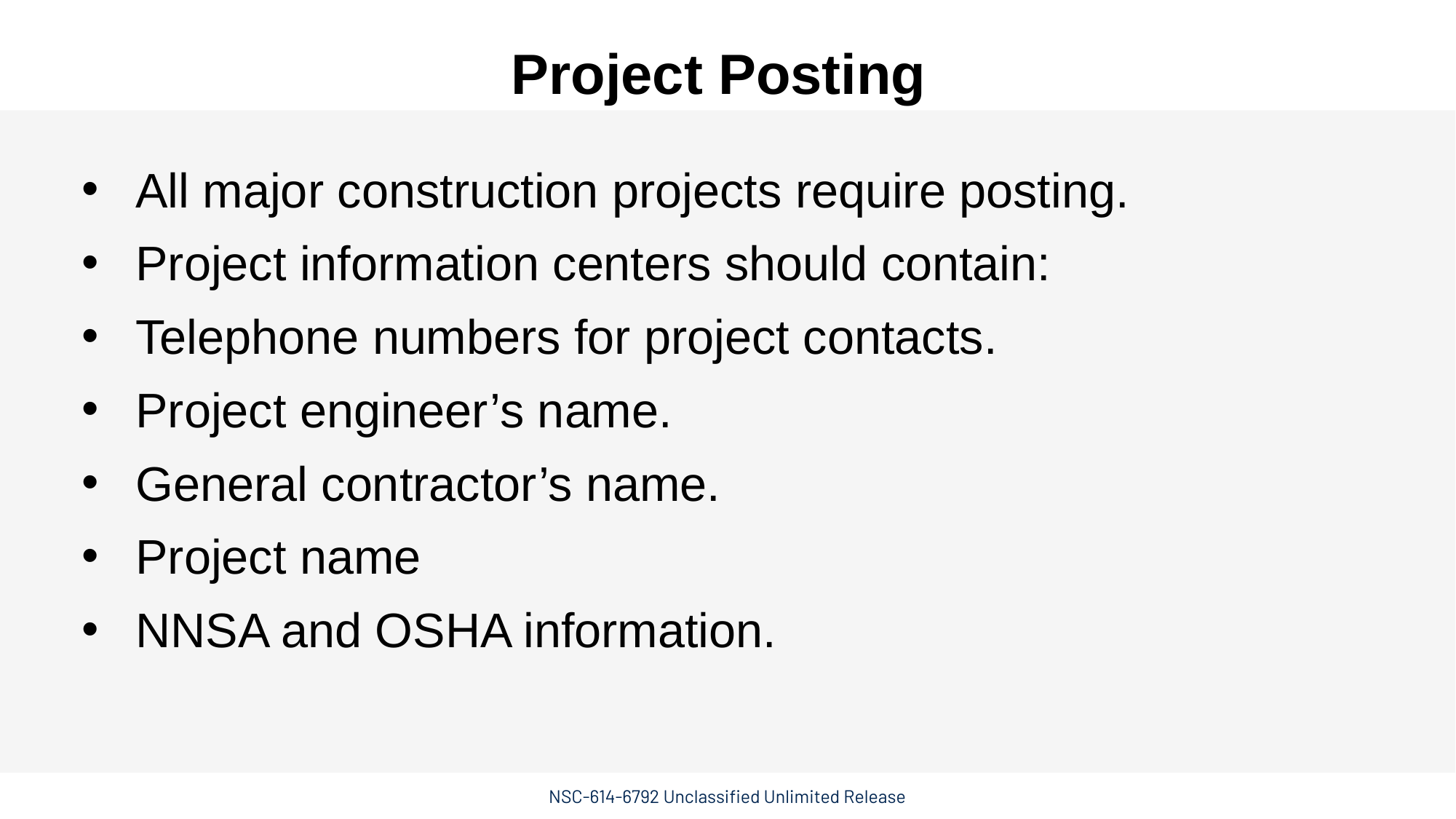

# Project Posting
All major construction projects require posting.
Project information centers should contain:
Telephone numbers for project contacts.
Project engineer’s name.
General contractor’s name.
Project name
NNSA and OSHA information.

NSC-614-6792 Unclassified Unlimited Release